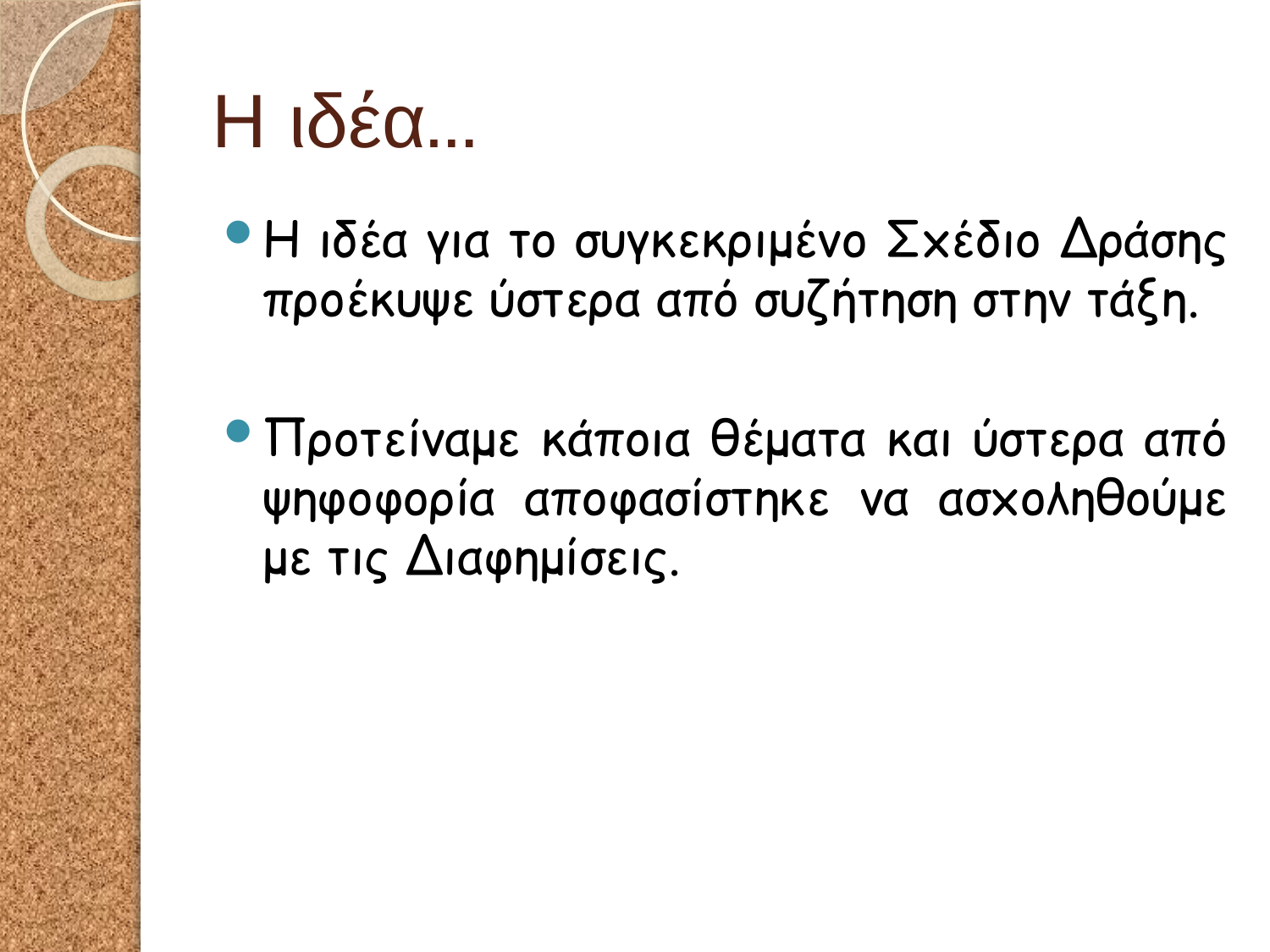

# Η ιδέα…
Η ιδέα για το συγκεκριμένο Σχέδιο Δράσης προέκυψε ύστερα από συζήτηση στην τάξη.

Προτείναμε κάποια θέματα και ύστερα από ψηφοφορία αποφασίστηκε να ασχοληθούμε με τις Διαφημίσεις.